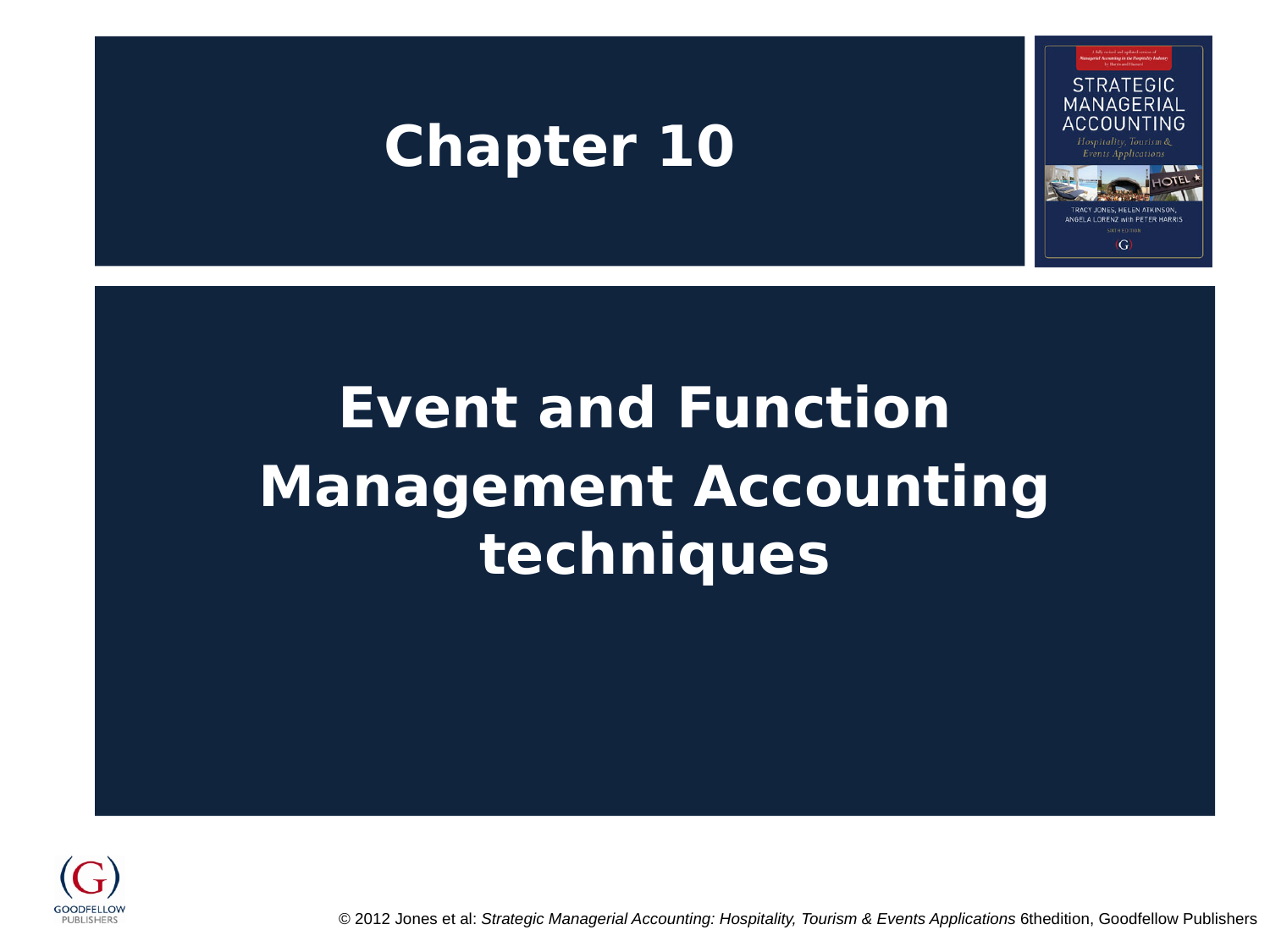

# Chapter 10

Event and Function
Management Accounting techniques